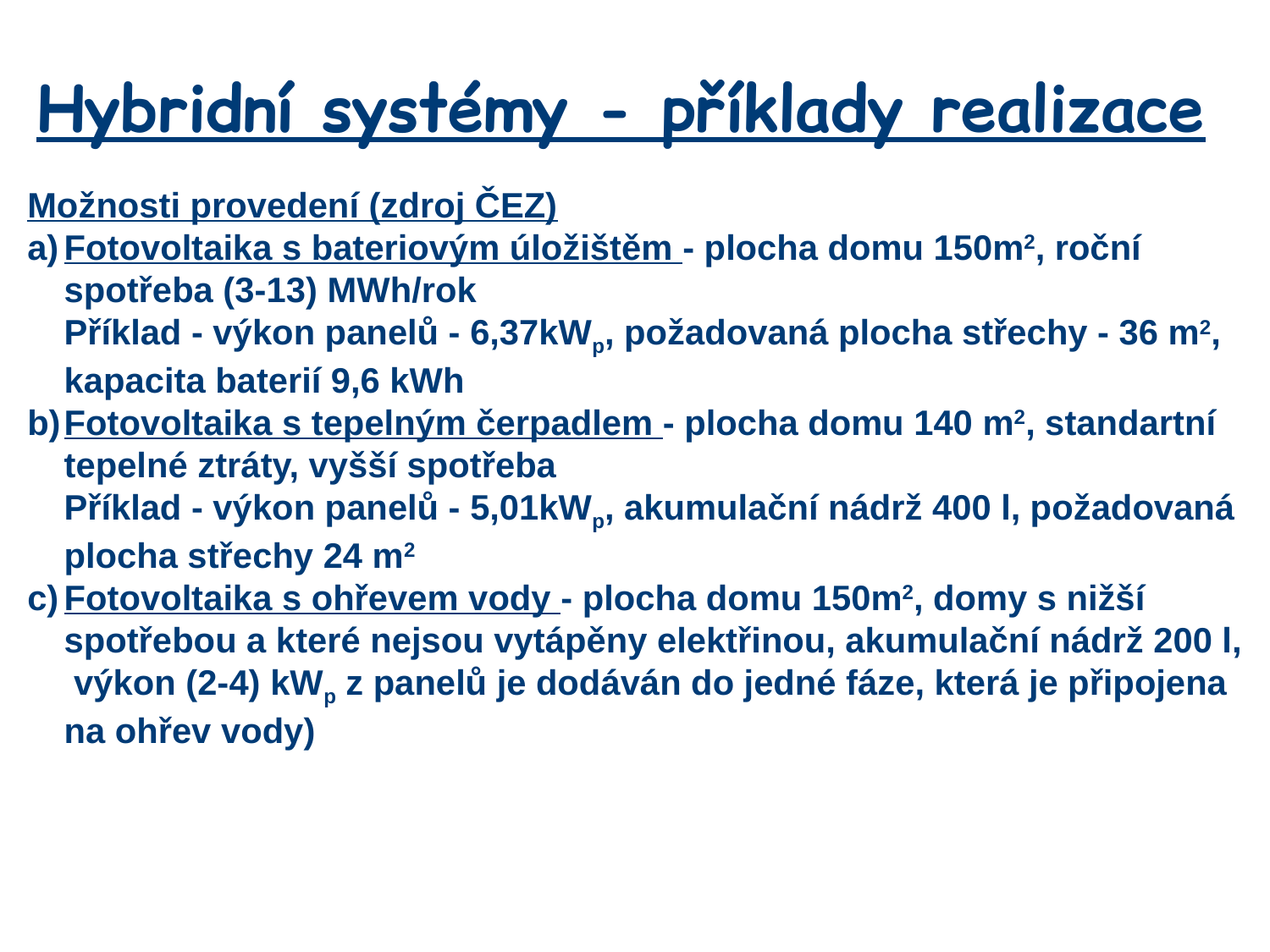

Hybridní systémy - příklady realizace
Možnosti provedení (zdroj ČEZ)
a)	Fotovoltaika s bateriovým úložištěm - plocha domu 150m2, roční spotřeba (3-13) MWh/rok
	Příklad - výkon panelů - 6,37kWp, požadovaná plocha střechy - 36 m2, kapacita baterií 9,6 kWh
b)	Fotovoltaika s tepelným čerpadlem - plocha domu 140 m2, standartní tepelné ztráty, vyšší spotřeba
	Příklad - výkon panelů - 5,01kWp, akumulační nádrž 400 l, požadovaná plocha střechy 24 m2
c)	Fotovoltaika s ohřevem vody - plocha domu 150m2, domy s nižší spotřebou a které nejsou vytápěny elektřinou, akumulační nádrž 200 l,  výkon (2-4) kWp z panelů je dodáván do jedné fáze, která je připojena na ohřev vody)